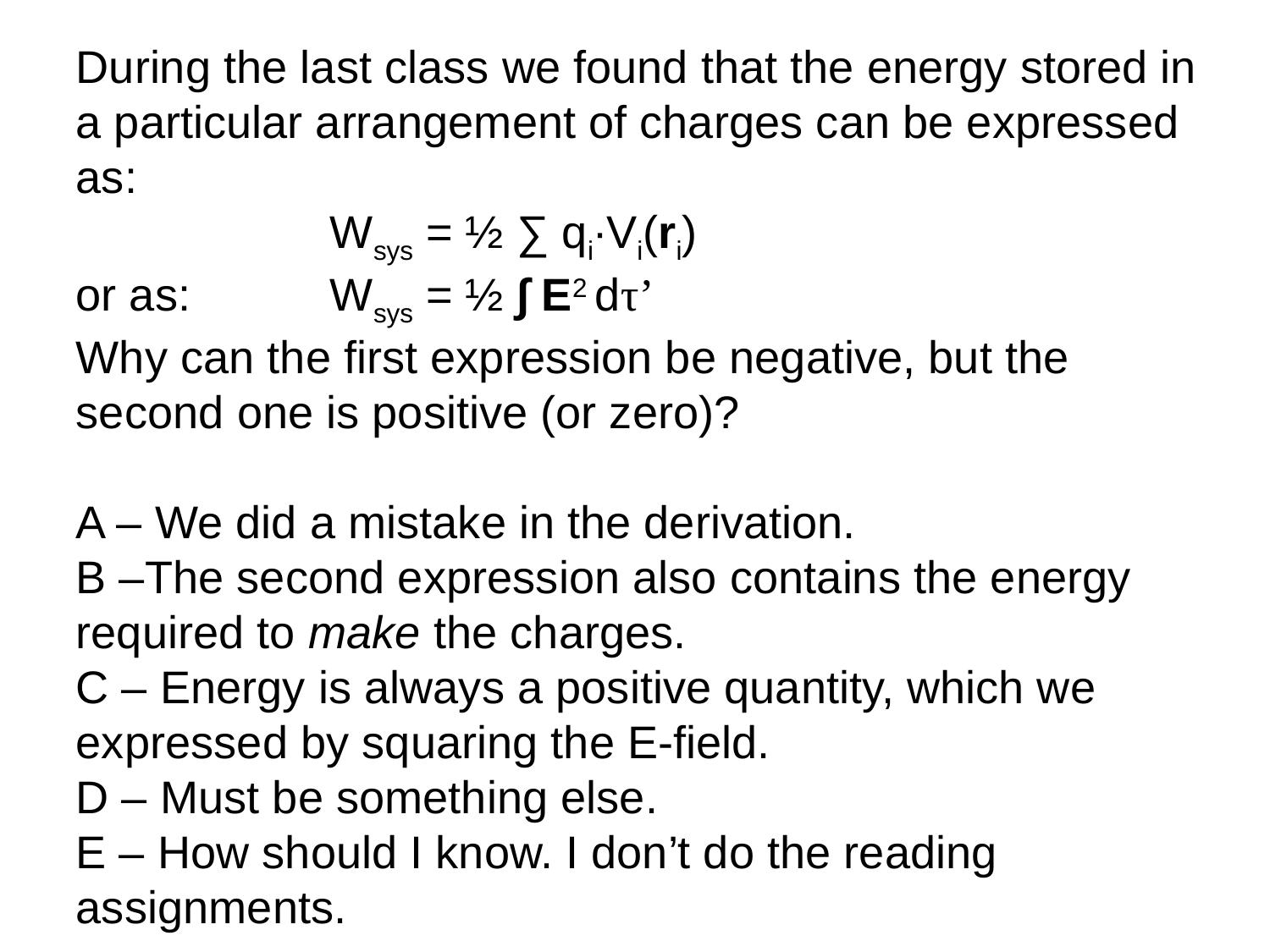

During the last class we found that the energy stored in a particular arrangement of charges can be expressed as:
          	Wsys = ½ ∑ qi∙Vi(ri)
or as:		Wsys = ½ ∫ E2 dτ’
Why can the first expression be negative, but the second one is positive (or zero)?

A – We did a mistake in the derivation.
B –The second expression also contains the energy required to make the charges.
C – Energy is always a positive quantity, which we expressed by squaring the E-field.
D – Must be something else.
E – How should I know. I don’t do the reading assignments.